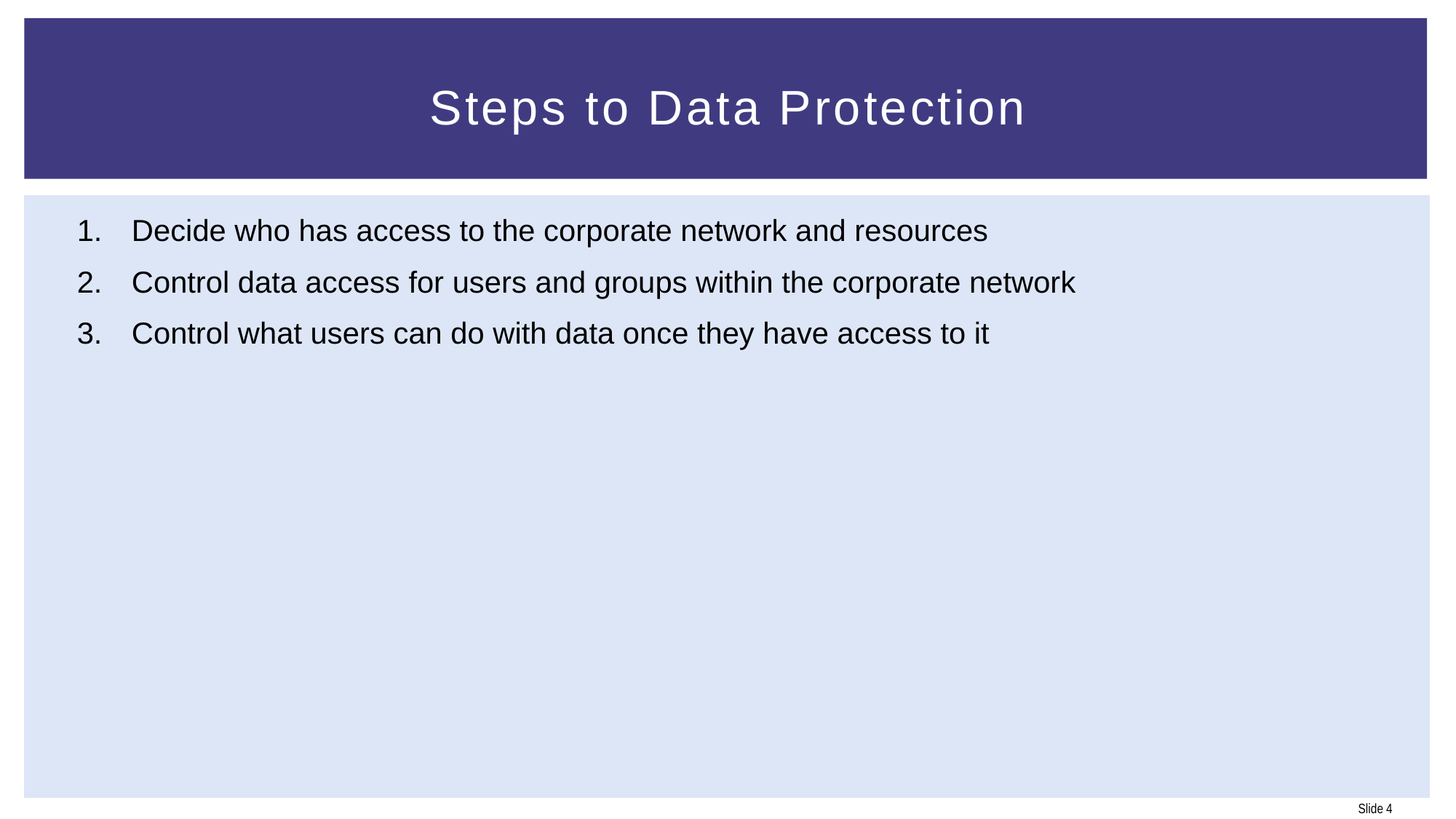

# Steps to Data Protection
Decide who has access to the corporate network and resources
Control data access for users and groups within the corporate network
Control what users can do with data once they have access to it